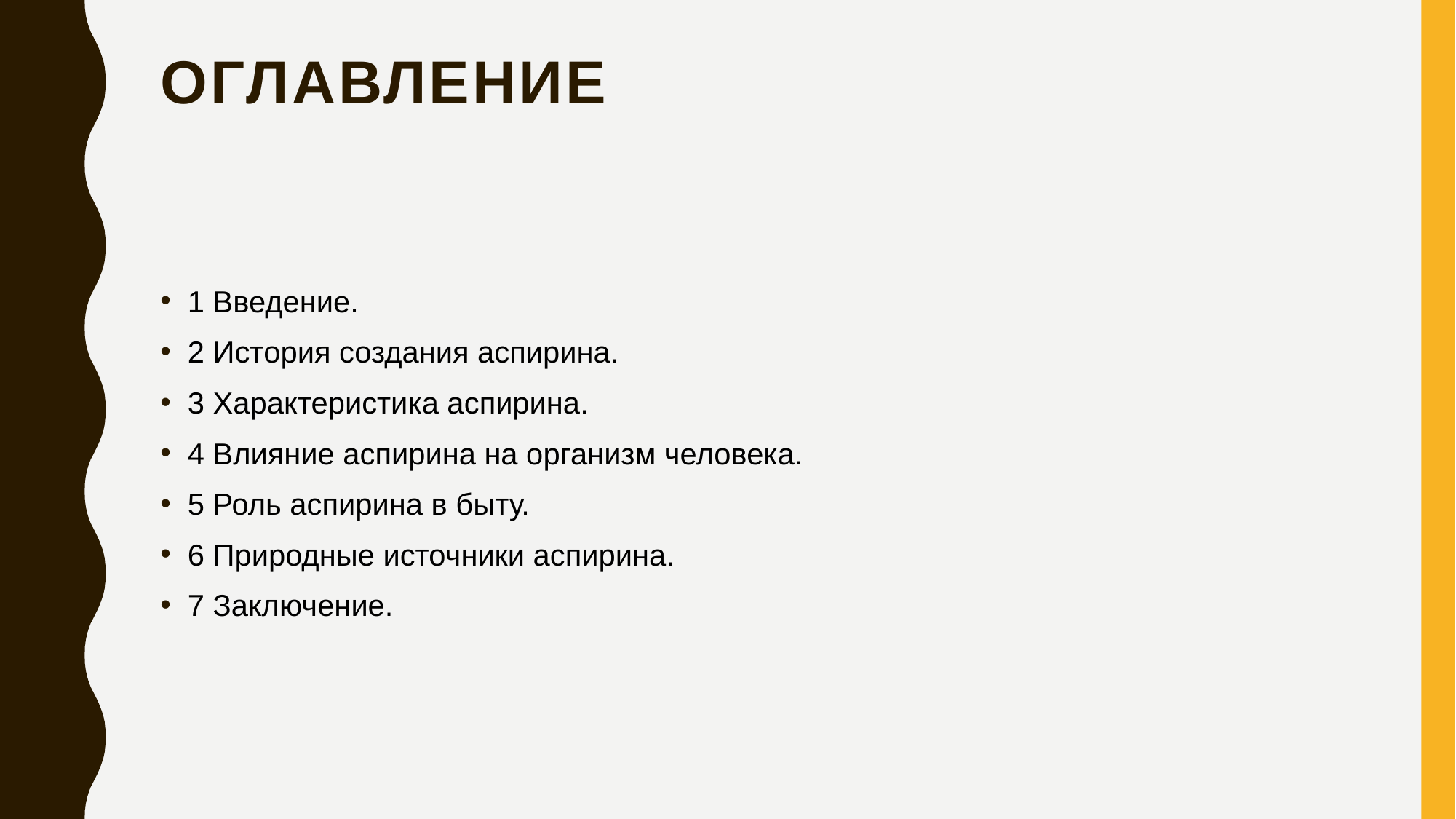

# Оглавление
1 Введение.
2 История создания аспирина.
3 Характеристика аспирина.
4 Влияние аспирина на организм человека.
5 Роль аспирина в быту.
6 Природные источники аспирина.
7 Заключение.